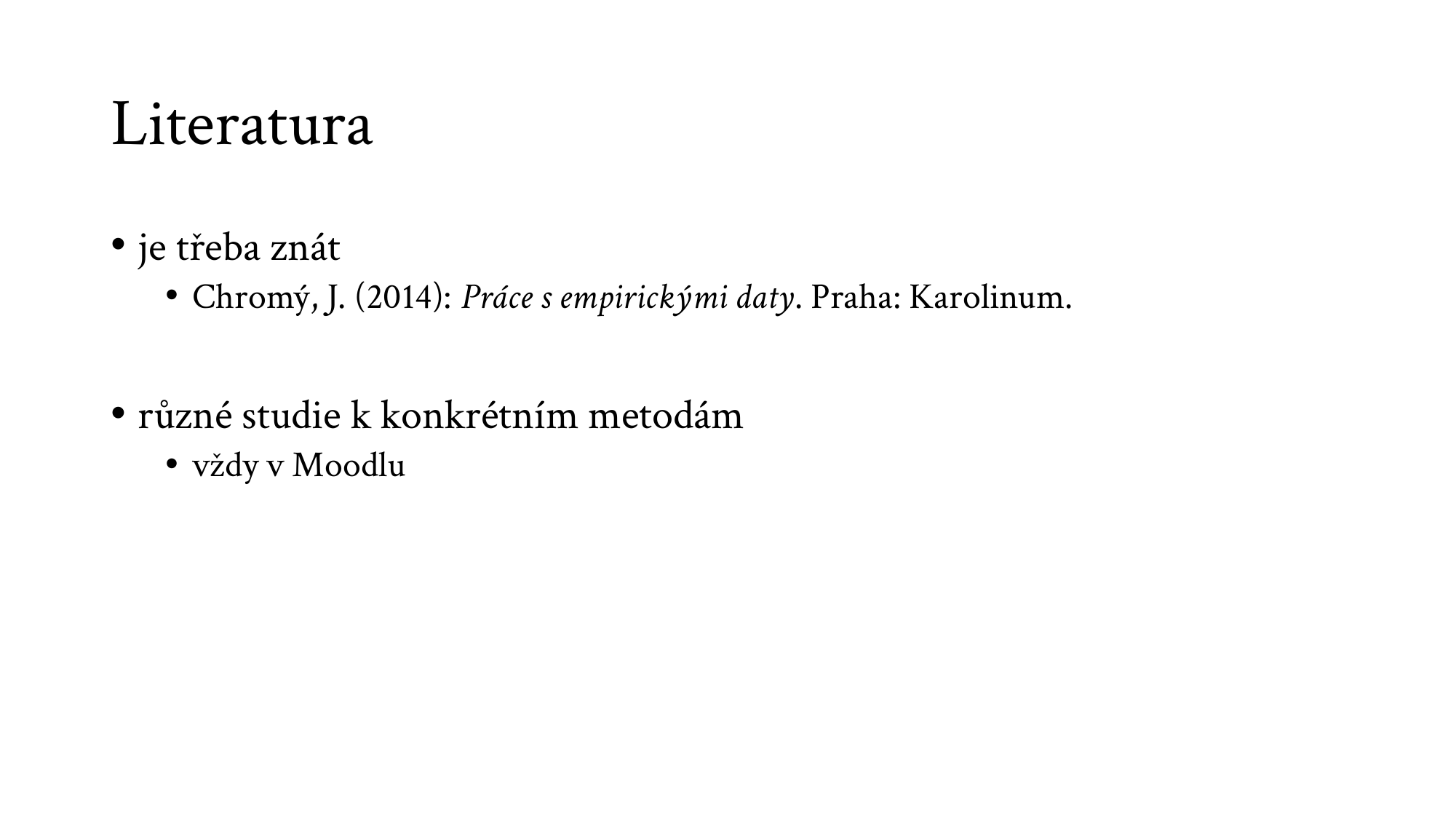

# Literatura
je třeba znát
Chromý, J. (2014): Práce s empirickými daty. Praha: Karolinum.

různé studie k konkrétním metodám
vždy v Moodlu